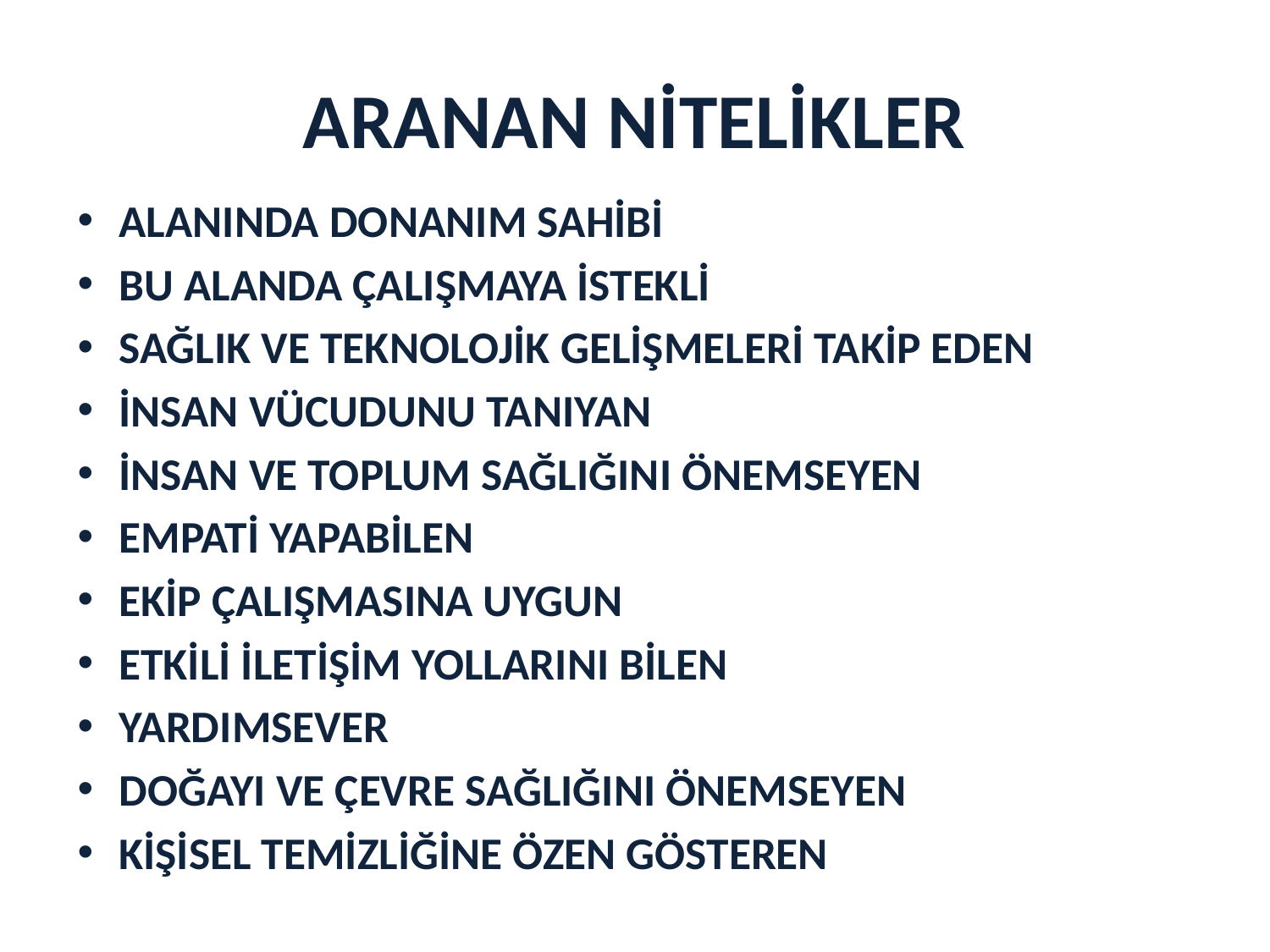

# ARANAN NİTELİKLER
ALANINDA DONANIM SAHİBİ
BU ALANDA ÇALIŞMAYA İSTEKLİ
SAĞLIK VE TEKNOLOJİK GELİŞMELERİ TAKİP EDEN
İNSAN VÜCUDUNU TANIYAN
İNSAN VE TOPLUM SAĞLIĞINI ÖNEMSEYEN
EMPATİ YAPABİLEN
EKİP ÇALIŞMASINA UYGUN
ETKİLİ İLETİŞİM YOLLARINI BİLEN
YARDIMSEVER
DOĞAYI VE ÇEVRE SAĞLIĞINI ÖNEMSEYEN
KİŞİSEL TEMİZLİĞİNE ÖZEN GÖSTEREN